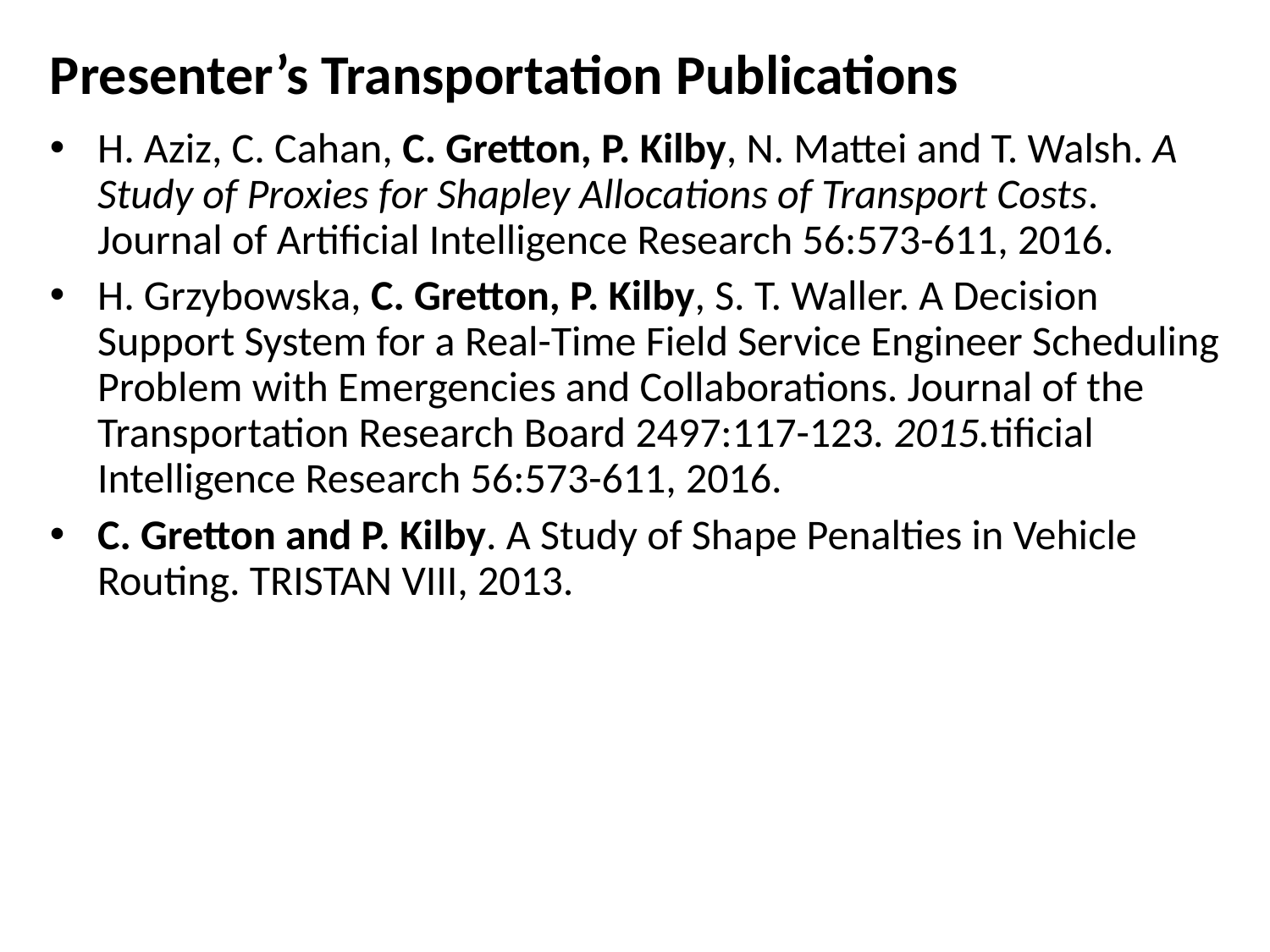

# Presenter’s Transportation Publications
H. Aziz, C. Cahan, C. Gretton, P. Kilby, N. Mattei and T. Walsh. A Study of Proxies for Shapley Allocations of Transport Costs. Journal of Artificial Intelligence Research 56:573-611, 2016.
H. Grzybowska, C. Gretton, P. Kilby, S. T. Waller. A Decision Support System for a Real-Time Field Service Engineer Scheduling Problem with Emergencies and Collaborations. Journal of the Transportation Research Board 2497:117-123. 2015.tificial Intelligence Research 56:573-611, 2016.
C. Gretton and P. Kilby. A Study of Shape Penalties in Vehicle Routing. TRISTAN VIII, 2013.
112  |
Presentation title  |  Presenter name